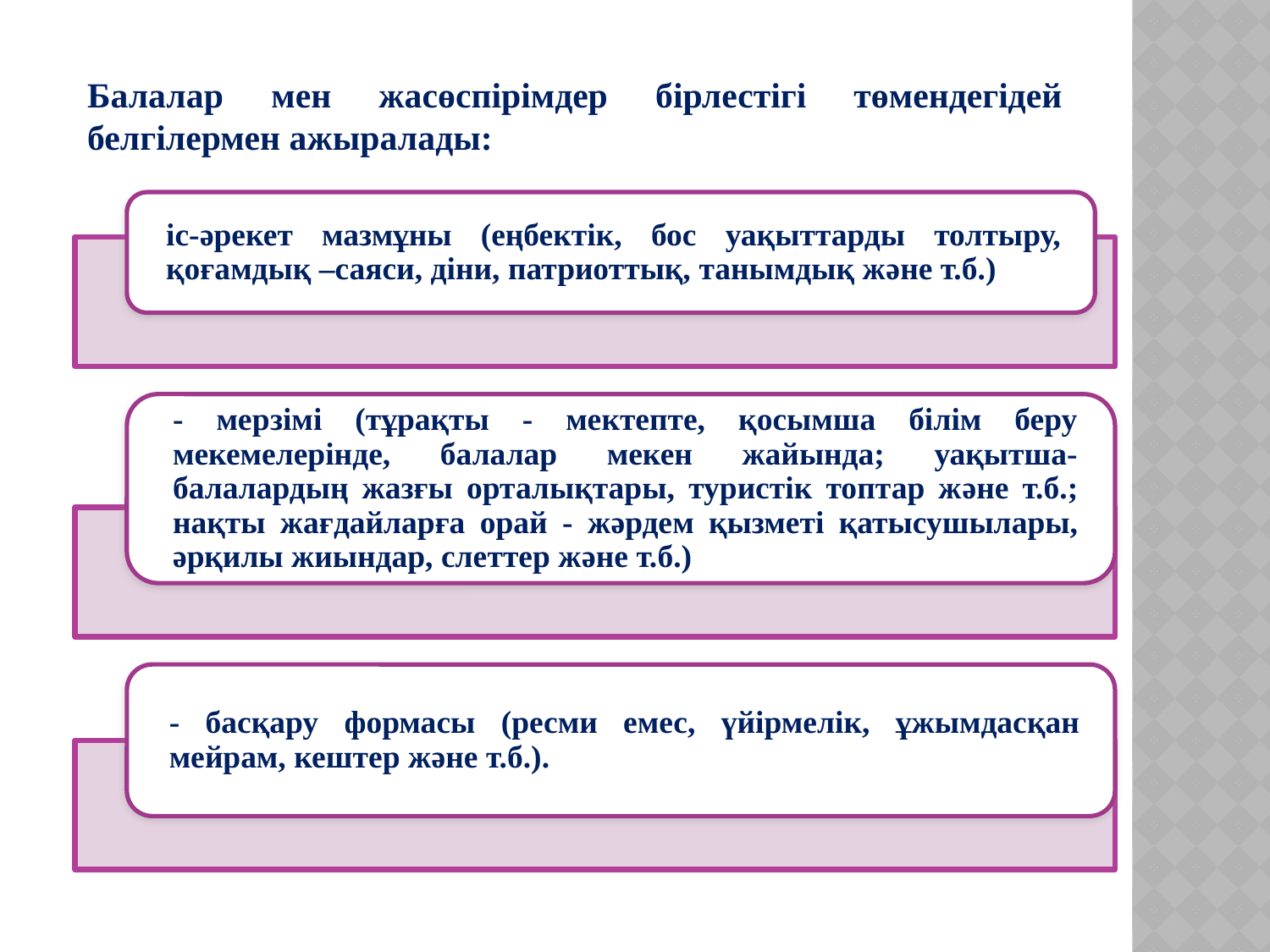

Балалар мен жасөспірімдер бірлестігі төмендегідей белгілермен ажыралады:
іс-əрекет мазмұны (еңбектік, бос уақыттарды толтыру, қоғамдық –саяси, діни, патриоттық, танымдық жəне т.б.)
- мерзімі (тұрақты - мектепте, қосымша білім беру мекемелерінде, балалар мекен жайында; уақытша- балалардың жазғы орталықтары, туристік топтар жəне т.б.; нақты жағдайларға орай - жəрдем қызметі қатысушылары, əрқилы жиындар, слеттер жəне т.б.)
- басқару формасы (ресми емес, үйірмелік, ұжымдасқан мейрам, кештер жəне т.б.).